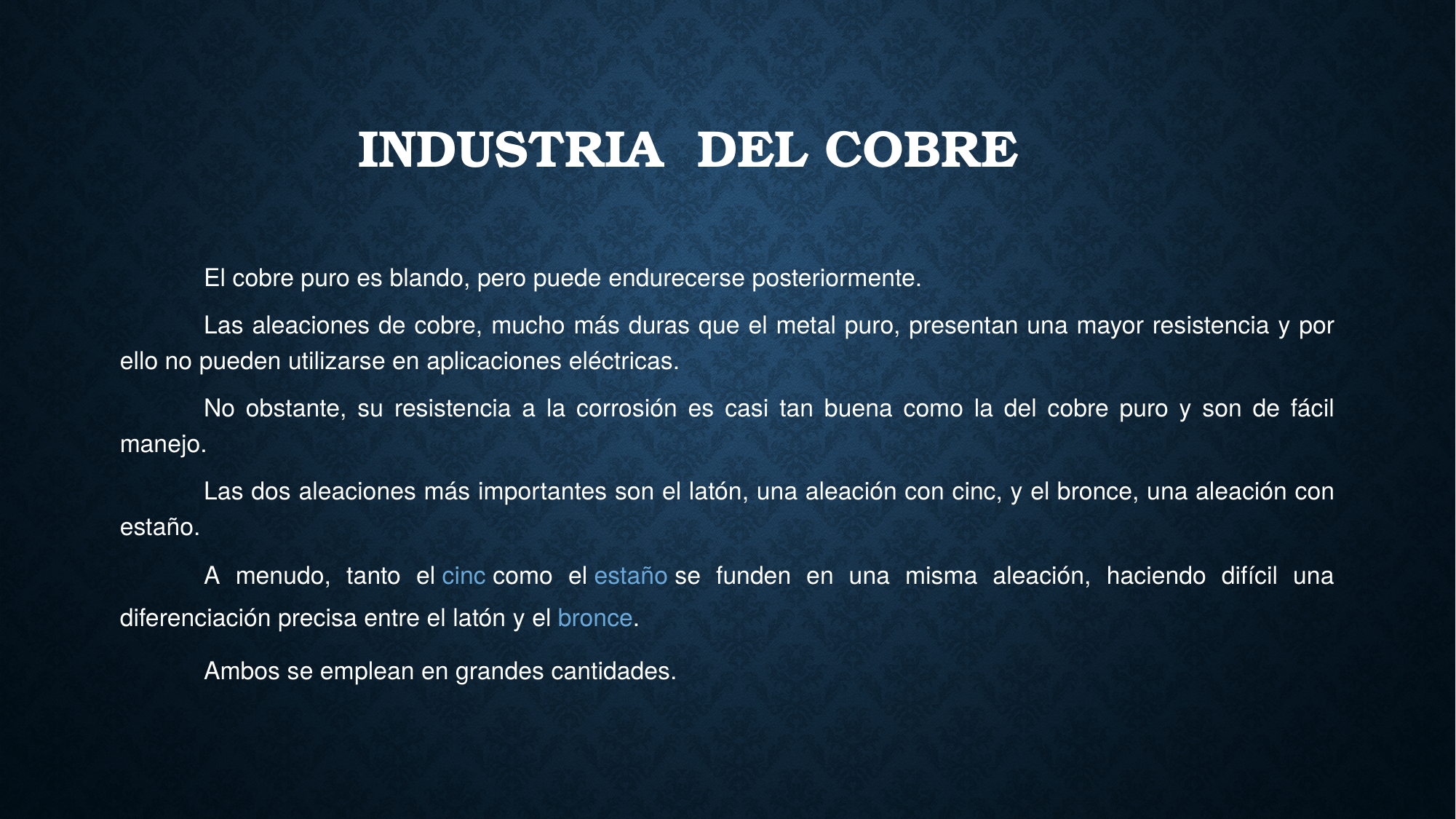

# INDUSTRIA  DEL COBRE
El cobre puro es blando, pero puede endurecerse posteriormente.
Las aleaciones de cobre, mucho más duras que el metal puro, presentan una mayor resistencia y por ello no pueden utilizarse en aplicaciones eléctricas.
No obstante, su resistencia a la corrosión es casi tan buena como la del cobre puro y son de fácil manejo.
Las dos aleaciones más importantes son el latón, una aleación con cinc, y el bronce, una aleación con estaño.
A menudo, tanto el cinc como el estaño se funden en una misma aleación, haciendo difícil una diferenciación precisa entre el latón y el bronce.
Ambos se emplean en grandes cantidades.